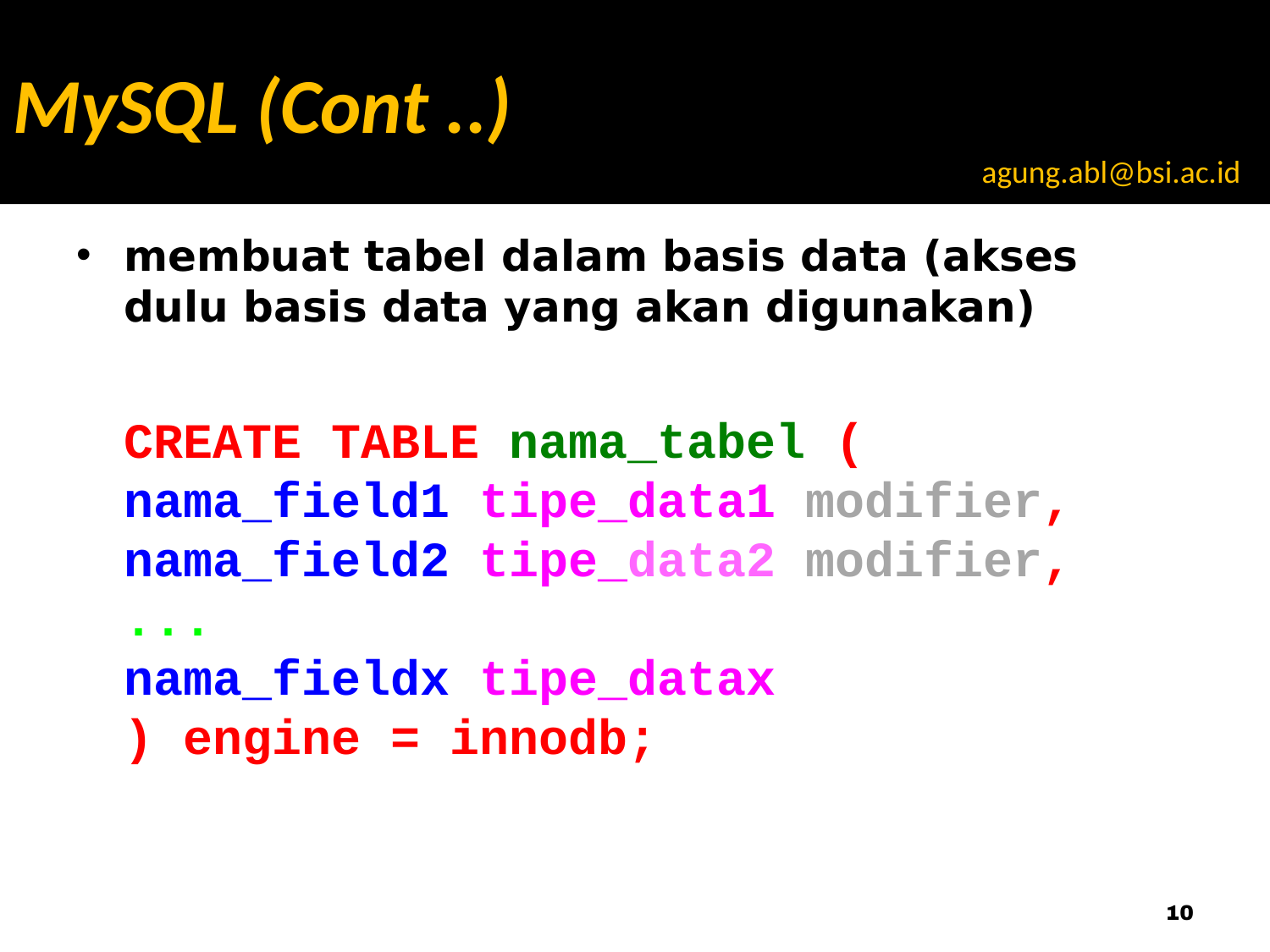

MySQL (Cont ..)
agung.abl@bsi.ac.id
membuat tabel dalam basis data (akses dulu basis data yang akan digunakan)

	CREATE TABLE nama_tabel (
nama_field1 tipe_data1 modifier,
nama_field2 tipe_data2 modifier,
...
nama_fieldx tipe_datax
) engine = innodb;
10